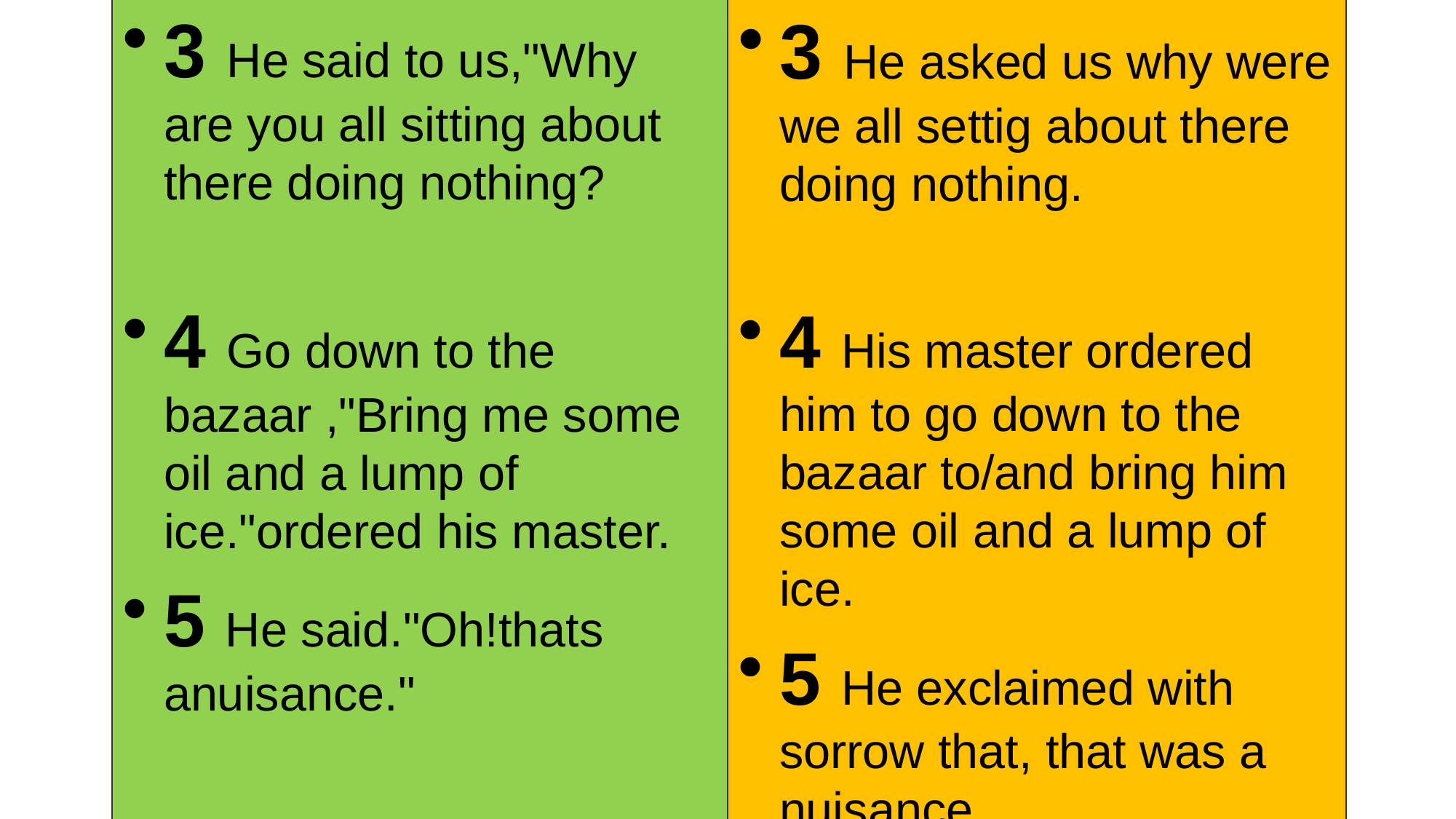

3 He said to us,"Why are you all sitting about there doing nothing?

4 Go down to the bazaar ,"Bring me some oil and a lump of ice."ordered his master.
5 He said."Oh!thats anuisance."
3 He asked us why were we all settig about there doing nothing.

4 His master ordered him to go down to the bazaar to/and bring him some oil and a lump of ice.
5 He exclaimed with sorrow that, that was a nuisance.